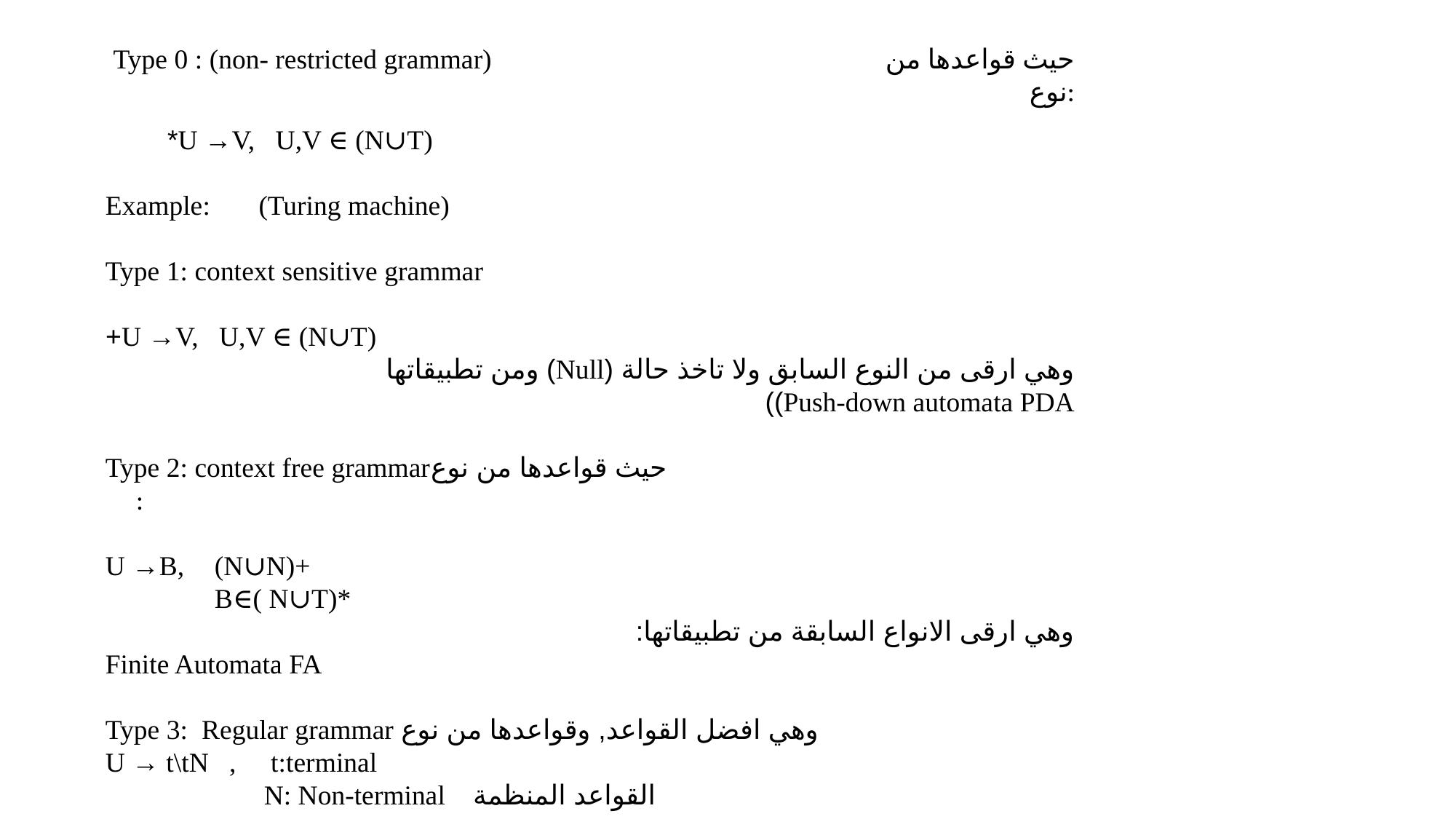

Type 0 : (non- restricted grammar)                                                         حيث قواعدها من نوع:
U →V,   U,V ∈ (N∪T)*

Example:       (Turing machine)

Type 1: context sensitive grammar

U →V,   U,V ∈ (N∪T)+
وهي ارقى من النوع السابق ولا تاخذ حالة (Null) ومن تطبيقاتها
Push-down automata PDA))

Type 2: context free grammarحيث قواعدها من نوع                                                          :

U →B, 	(N∪N)+
	B∈( N∪T)*
وهي ارقى الانواع السابقة من تطبيقاتها:
Finite Automata FA

Type 3:  Regular grammar وهي افضل القواعد, وقواعدها من نوع
U → t\tN   ,     t:terminal
	        N: Non-terminal    القواعد المنظمة